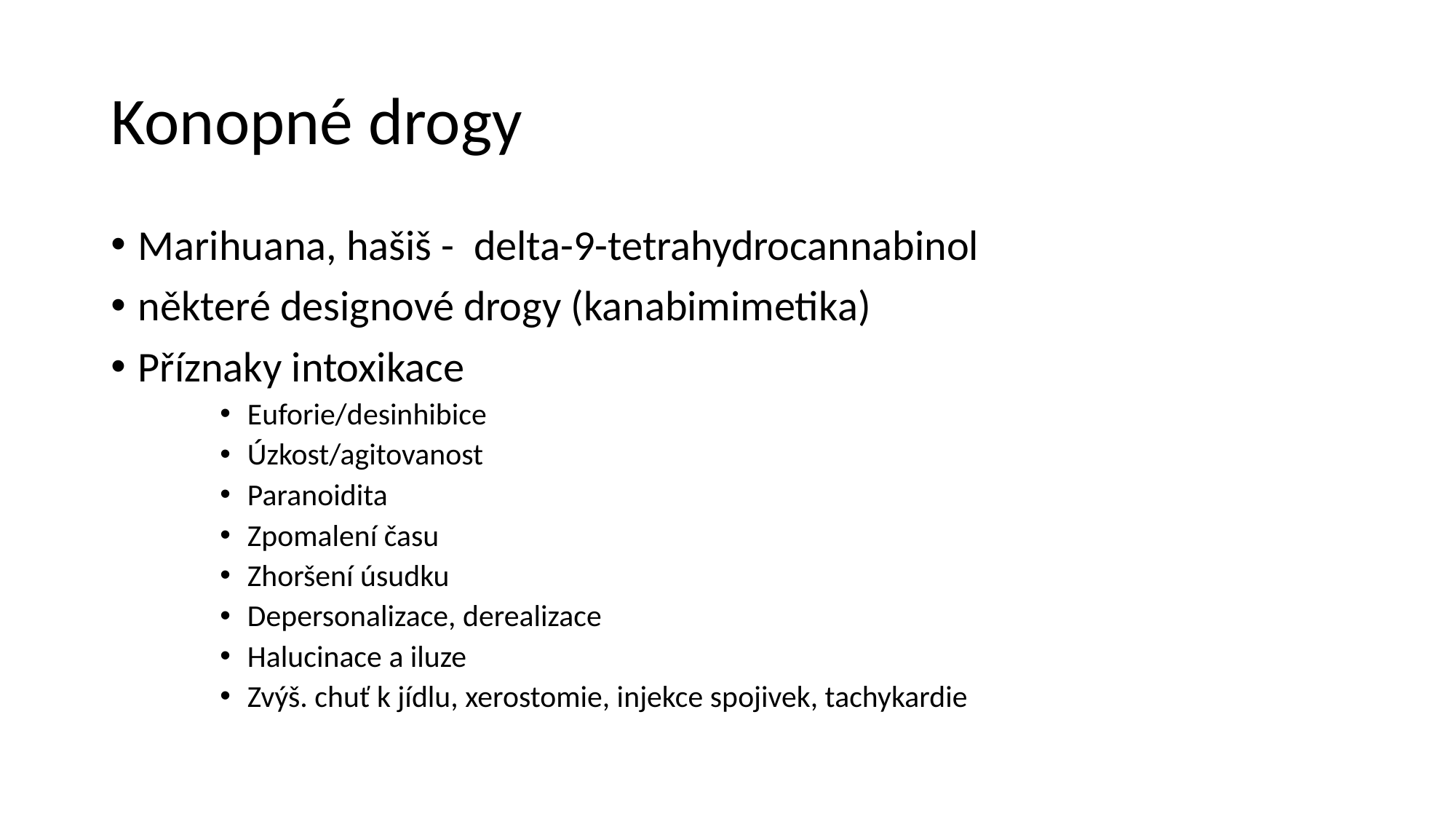

# Konopné drogy
Marihuana, hašiš -  delta-9-tetrahydrocannabinol
některé designové drogy (kanabimimetika)
Příznaky intoxikace
Euforie/desinhibice
Úzkost/agitovanost
Paranoidita
Zpomalení času
Zhoršení úsudku
Depersonalizace, derealizace
Halucinace a iluze
Zvýš. chuť k jídlu, xerostomie, injekce spojivek, tachykardie